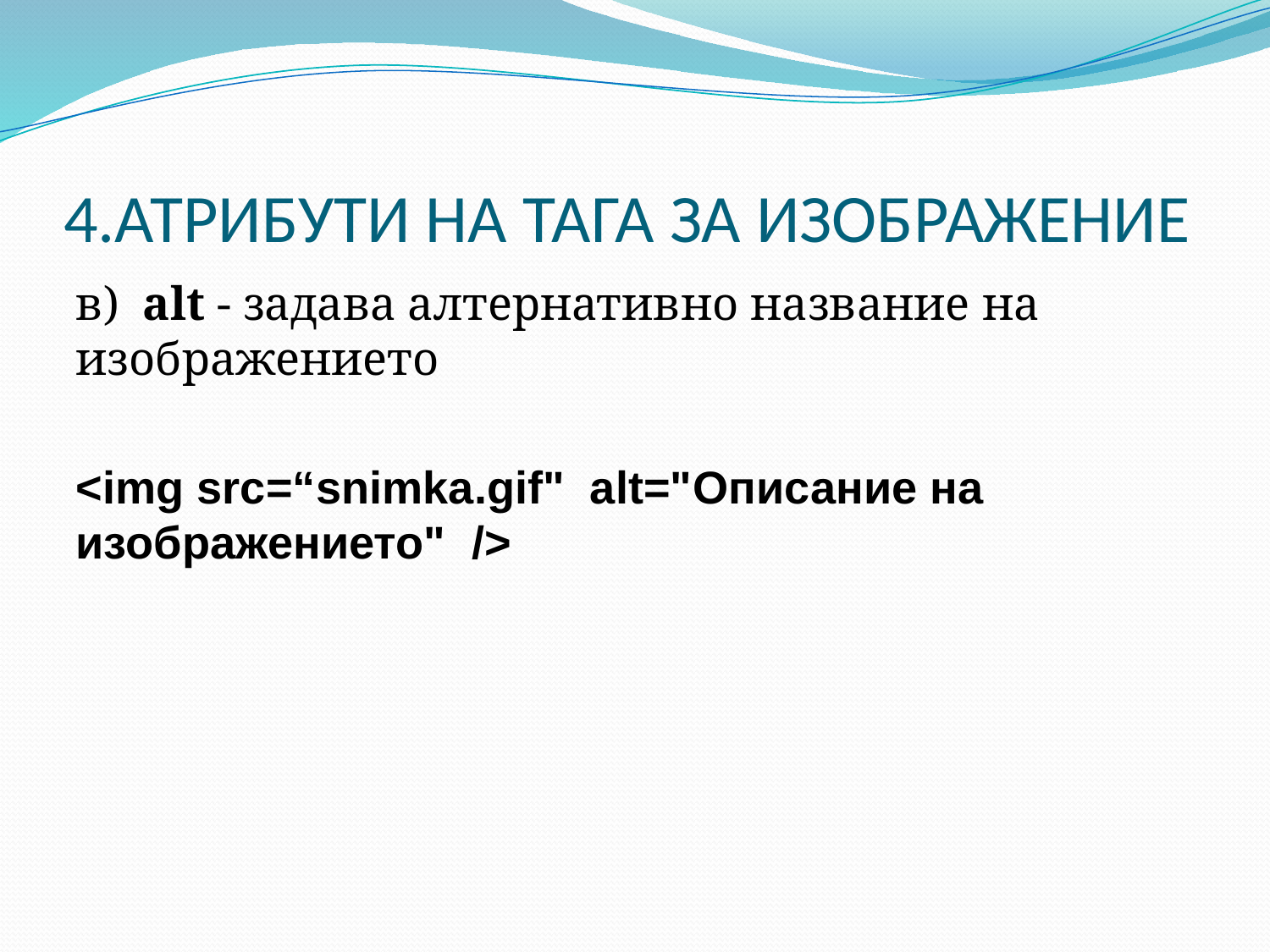

# 4.АТРИБУТИ НА ТАГА ЗА ИЗОБРАЖЕНИЕ
в)  alt - задава алтернативно название на изображението

<img src=“snimka.gif"  alt="Описание на изображението"  />